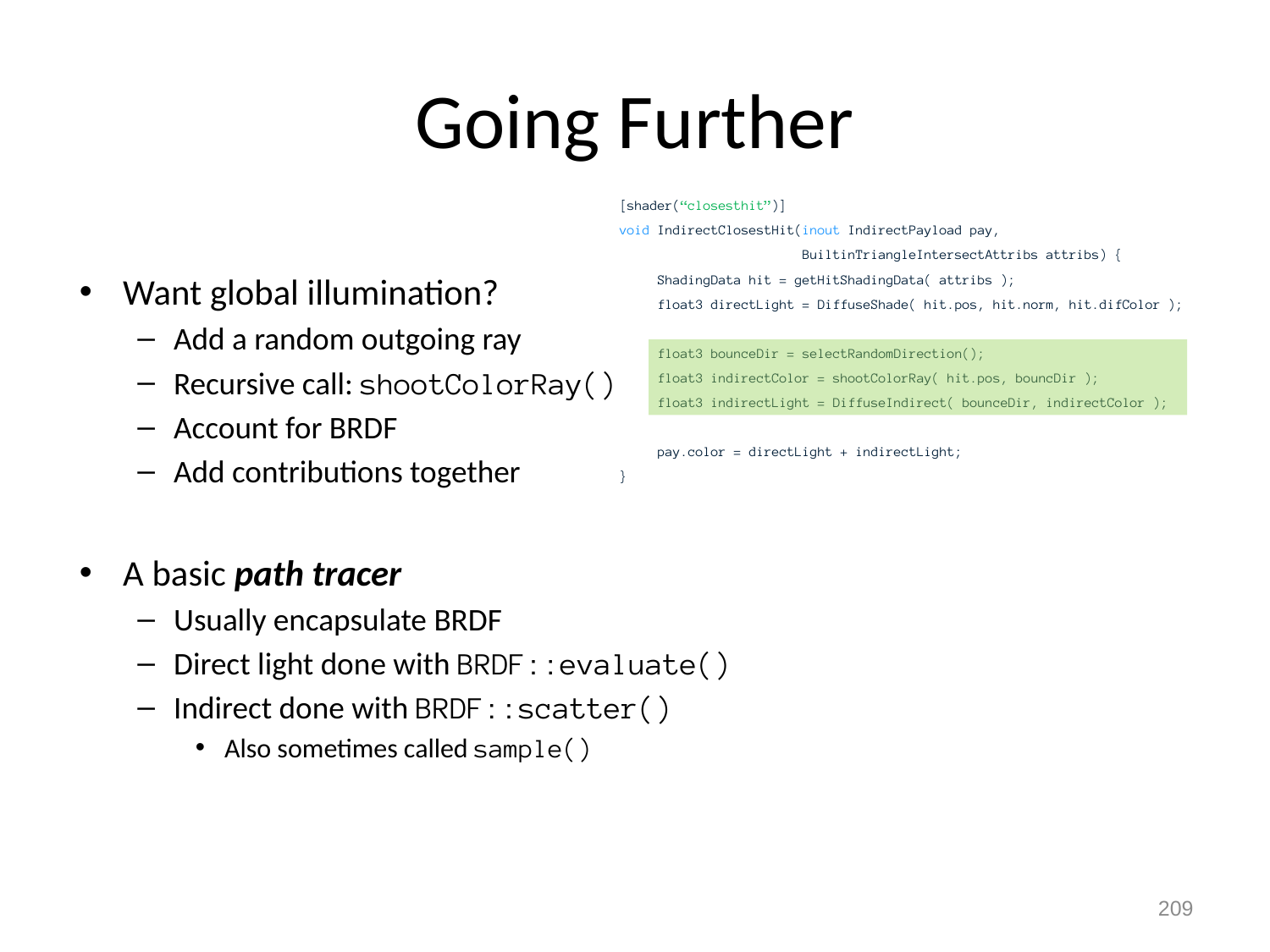

# Going Further

[shader(“closesthit”)]
void IndirectClosestHit(inout IndirectPayload pay,
                        BuiltinTriangleIntersectAttribs attribs) {
     ShadingData hit = getHitShadingData( attribs );
     float3 directLight = DiffuseShade( hit.pos, hit.norm, hit.difColor );

     float3 bounceDir = selectRandomDirection();
     float3 indirectColor = shootColorRay( hit.pos, bouncDir );
     float3 indirectLight = DiffuseIndirect( bounceDir, indirectColor );

     pay.color = directLight + indirectLight;
}

Want global illumination?
Add a random outgoing ray
Recursive call: shootColorRay()
Account for BRDF
Add contributions together

A basic path tracer
Usually encapsulate BRDF
Direct light done with BRDF::evaluate()
Indirect done with BRDF::scatter()
Also sometimes called sample()

209